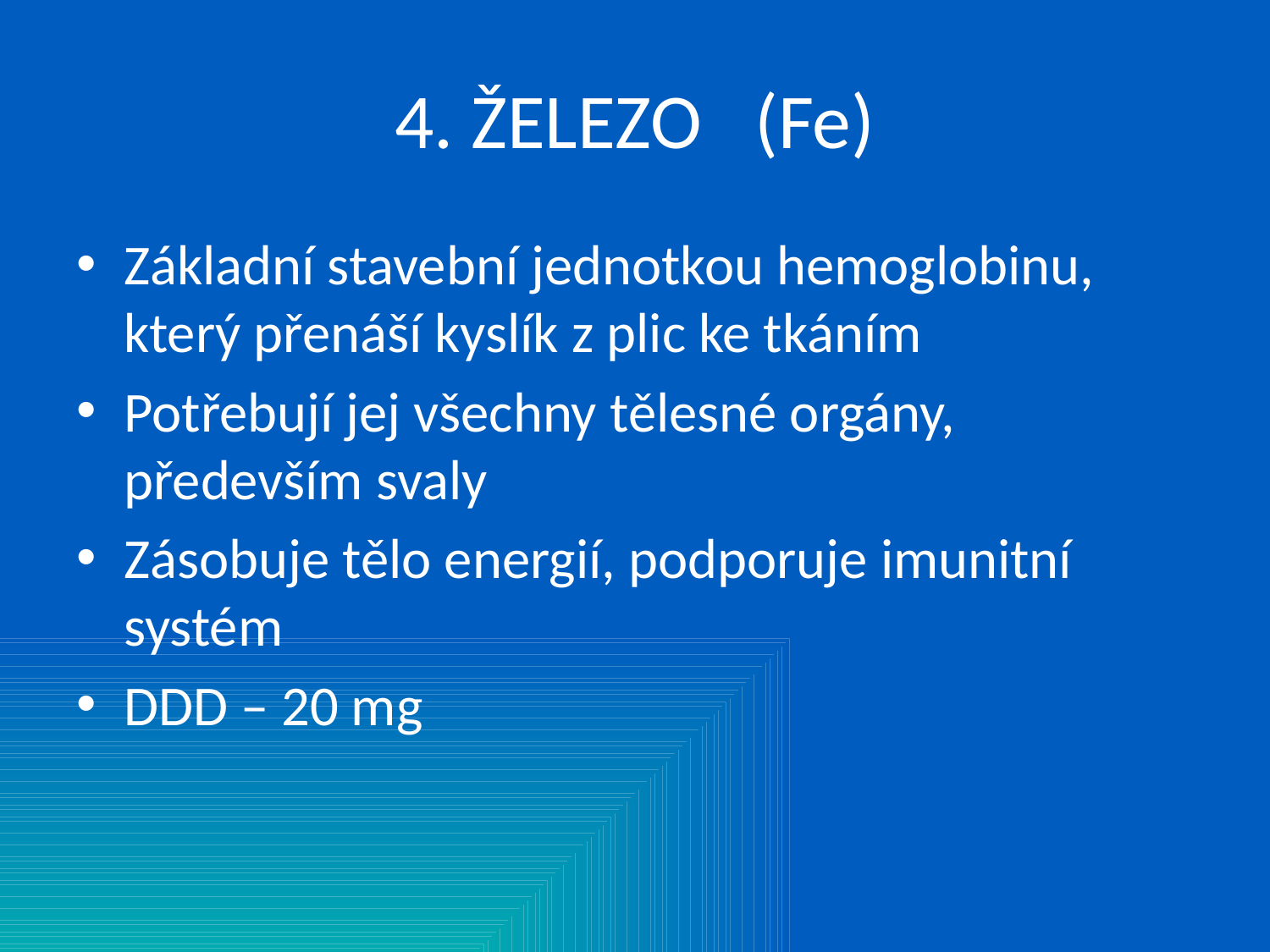

# 4. ŽELEZO   (Fe)
Základní stavební jednotkou hemoglobinu, který přenáší kyslík z plic ke tkáním
Potřebují jej všechny tělesné orgány, především svaly
Zásobuje tělo energií, podporuje imunitní systém
DDD – 20 mg